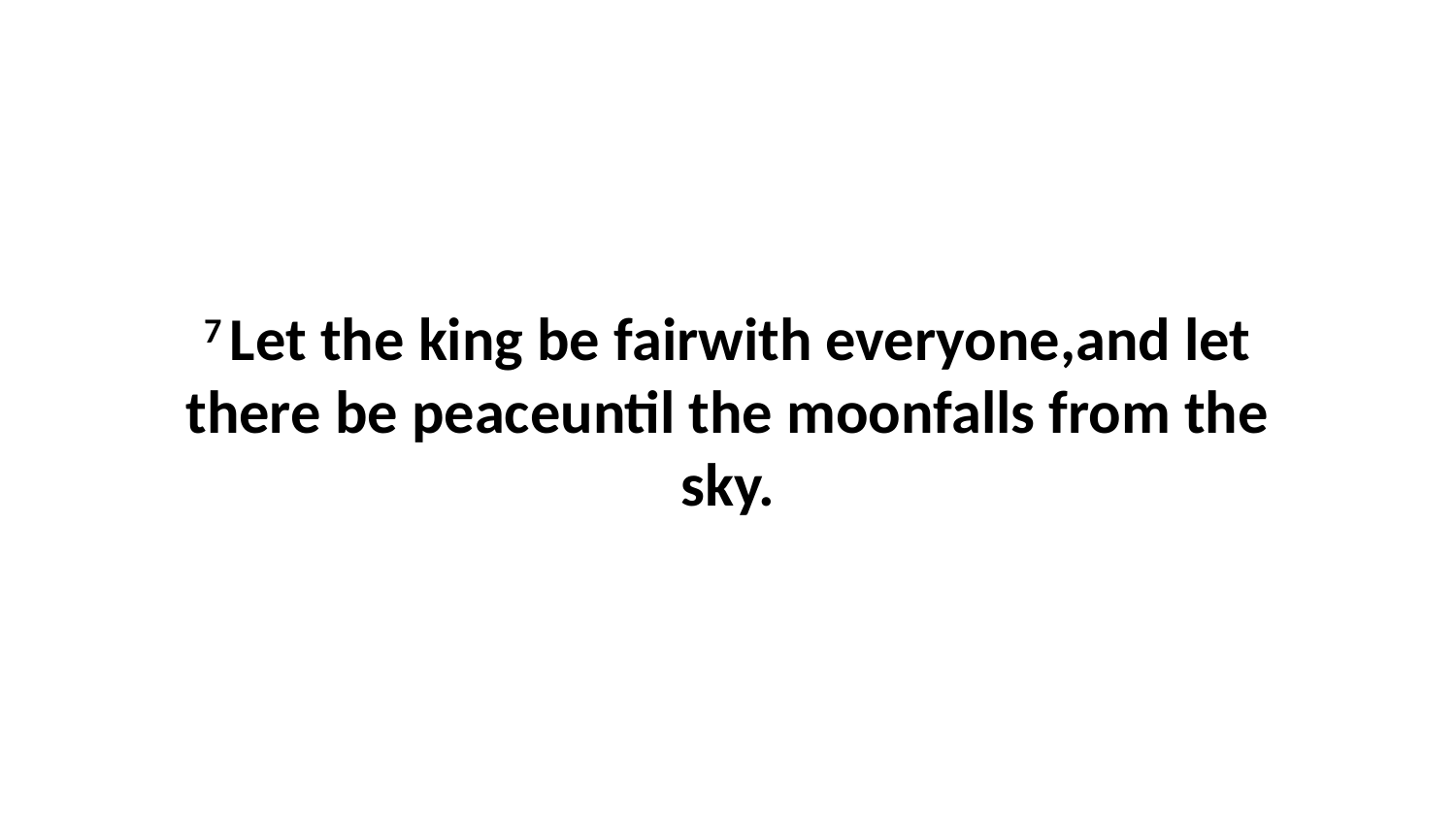

7 Let the king be fairwith everyone,and let there be peaceuntil the moonfalls from the sky.